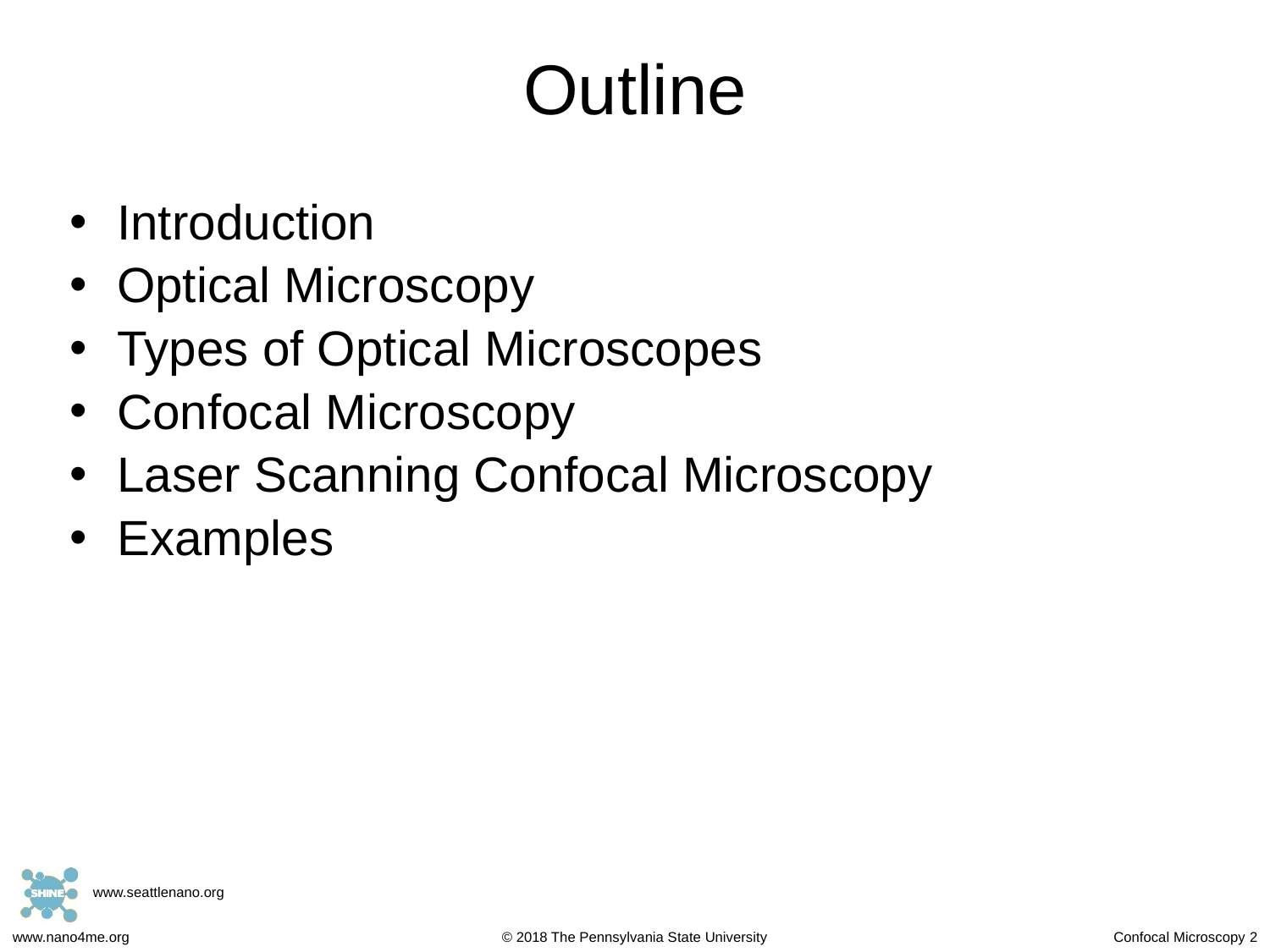

# Outline
Introduction
Optical Microscopy
Types of Optical Microscopes
Confocal Microscopy
Laser Scanning Confocal Microscopy
Examples